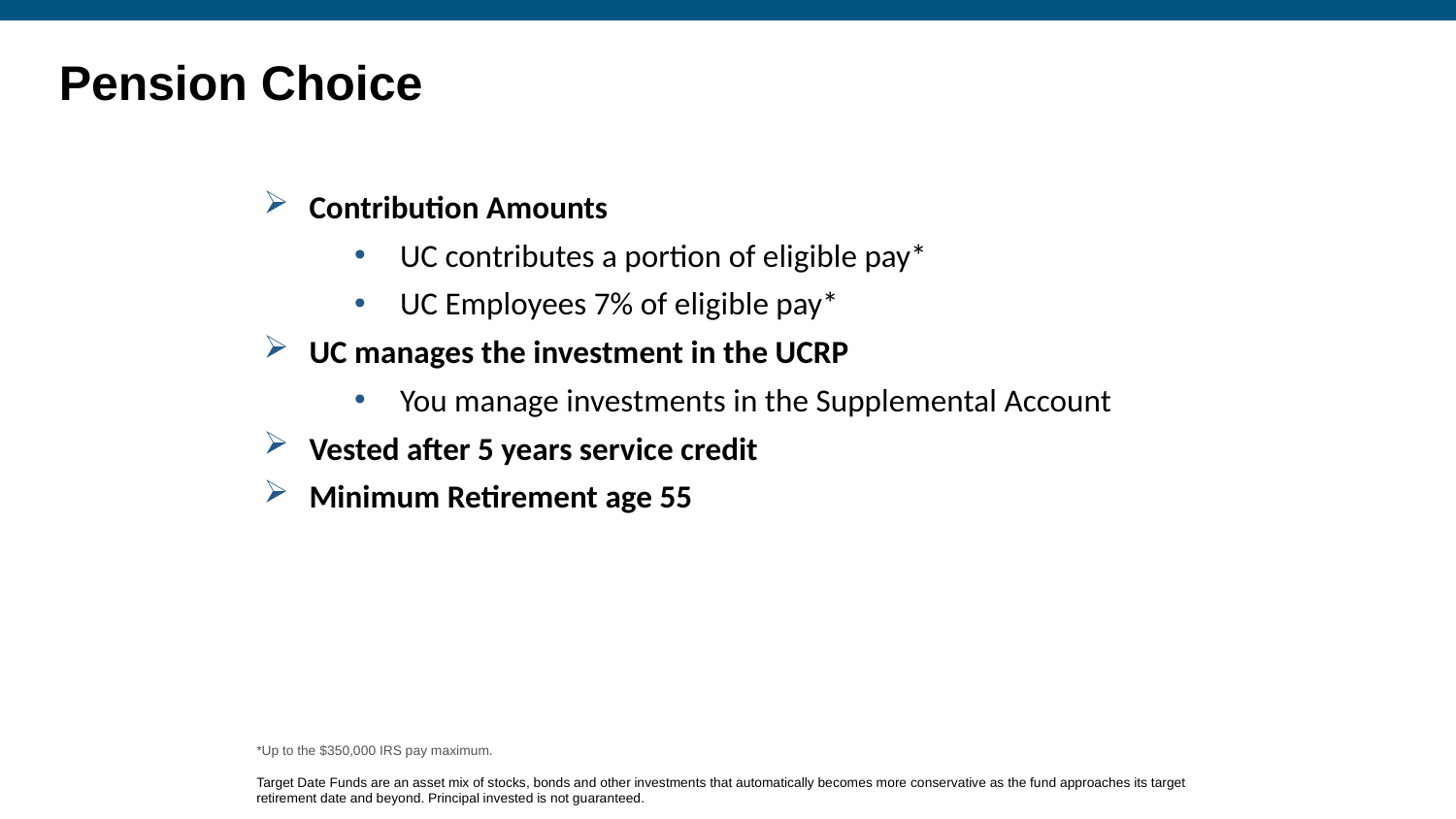

# Pension Choice
Contribution Amounts
UC contributes a portion of eligible pay*
UC Employees 7% of eligible pay*
UC manages the investment in the UCRP
You manage investments in the Supplemental Account
Vested after 5 years service credit
Minimum Retirement age 55

*Up to the $350,000 IRS pay maximum.

Target Date Funds are an asset mix of stocks, bonds and other investments that automatically becomes more conservative as the fund approaches its target retirement date and beyond. Principal invested is not guaranteed.